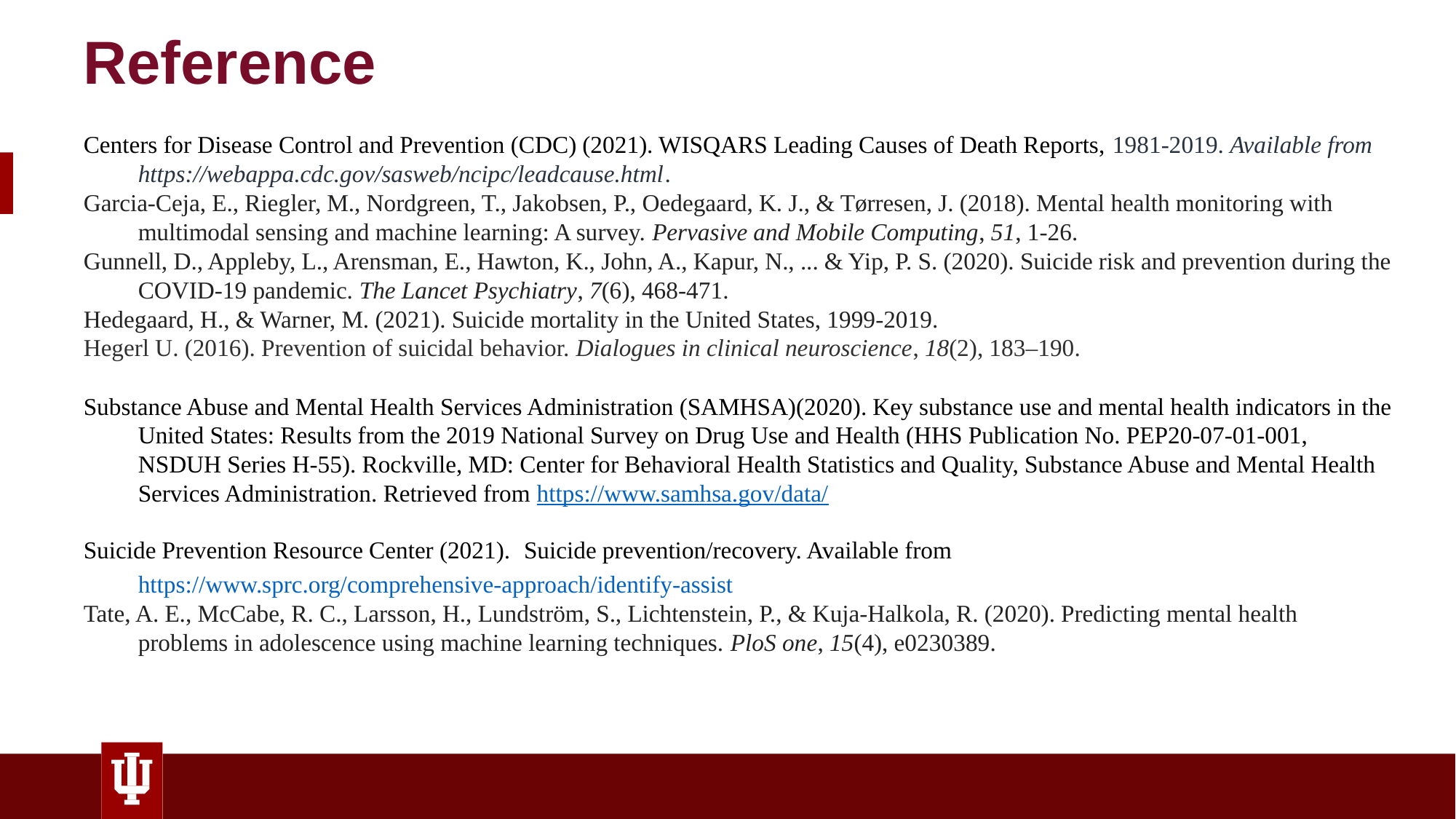

Reference

Centers for Disease Control and Prevention (CDC) (2021). WISQARS Leading Causes of Death Reports, 1981-2019. Available from https://webappa.cdc.gov/sasweb/ncipc/leadcause.html.
Garcia-Ceja, E., Riegler, M., Nordgreen, T., Jakobsen, P., Oedegaard, K. J., & Tørresen, J. (2018). Mental health monitoring with multimodal sensing and machine learning: A survey. Pervasive and Mobile Computing, 51, 1-26.
Gunnell, D., Appleby, L., Arensman, E., Hawton, K., John, A., Kapur, N., ... & Yip, P. S. (2020). Suicide risk and prevention during the COVID-19 pandemic. The Lancet Psychiatry, 7(6), 468-471.
Hedegaard, H., & Warner, M. (2021). Suicide mortality in the United States, 1999-2019.
Hegerl U. (2016). Prevention of suicidal behavior. Dialogues in clinical neuroscience, 18(2), 183–190.

Substance Abuse and Mental Health Services Administration (SAMHSA)(2020). Key substance use and mental health indicators in the United States: Results from the 2019 National Survey on Drug Use and Health (HHS Publication No. PEP20-07-01-001, NSDUH Series H-55). Rockville, MD: Center for Behavioral Health Statistics and Quality, Substance Abuse and Mental Health Services Administration. Retrieved from https://www.samhsa.gov/data/
Suicide Prevention Resource Center (2021). Suicide prevention/recovery. Available from https://www.sprc.org/comprehensive-approach/identify-assist
Tate, A. E., McCabe, R. C., Larsson, H., Lundström, S., Lichtenstein, P., & Kuja-Halkola, R. (2020). Predicting mental health problems in adolescence using machine learning techniques. PloS one, 15(4), e0230389.